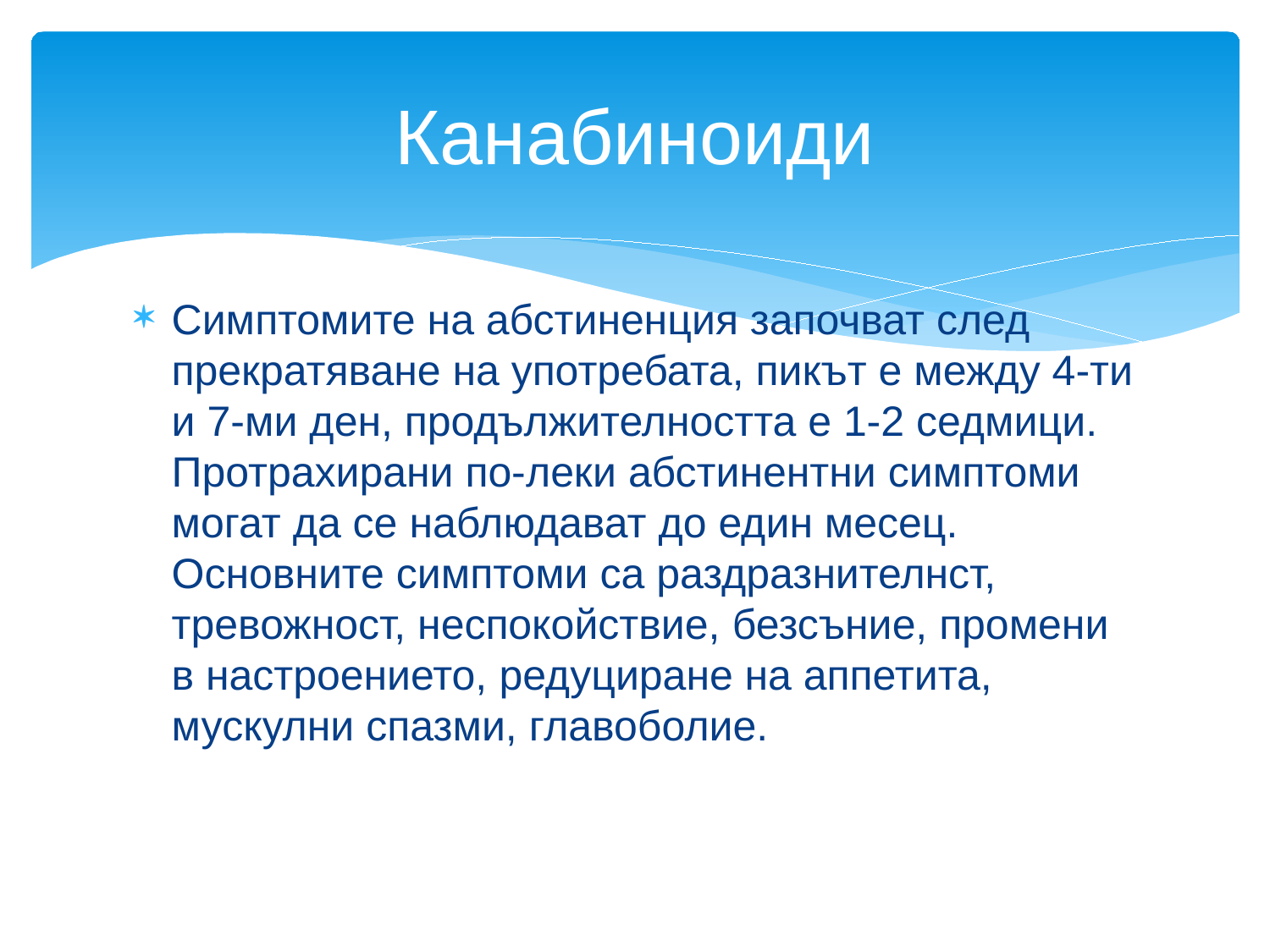

# Канабиноиди
Симптомите на абстиненция започват след прекратяване на употребата, пикът е между 4-ти и 7-ми ден, продължителността е 1-2 седмици. Протрахирани по-леки абстинентни симптоми могат да се наблюдават до един месец. Основните симптоми са раздразнителнст, тревожност, неспокойствие, безсъние, промени в настроението, редуциране на аппетита, мускулни спазми, главоболие.